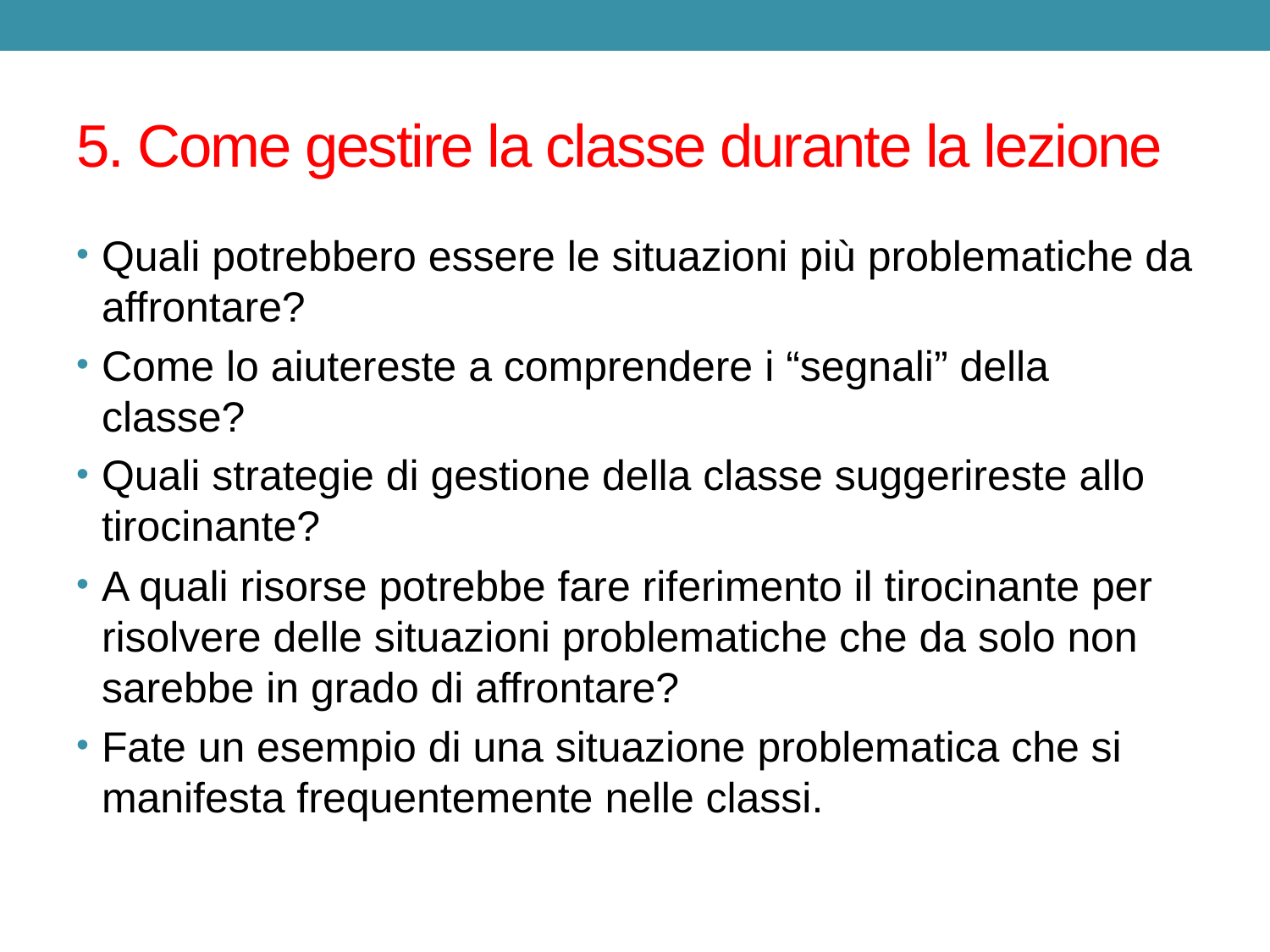

# 5. Come gestire la classe durante la lezione
Quali potrebbero essere le situazioni più problematiche da affrontare?
Come lo aiutereste a comprendere i “segnali” della classe?
Quali strategie di gestione della classe suggerireste allo tirocinante?
A quali risorse potrebbe fare riferimento il tirocinante per risolvere delle situazioni problematiche che da solo non sarebbe in grado di affrontare?
Fate un esempio di una situazione problematica che si manifesta frequentemente nelle classi.